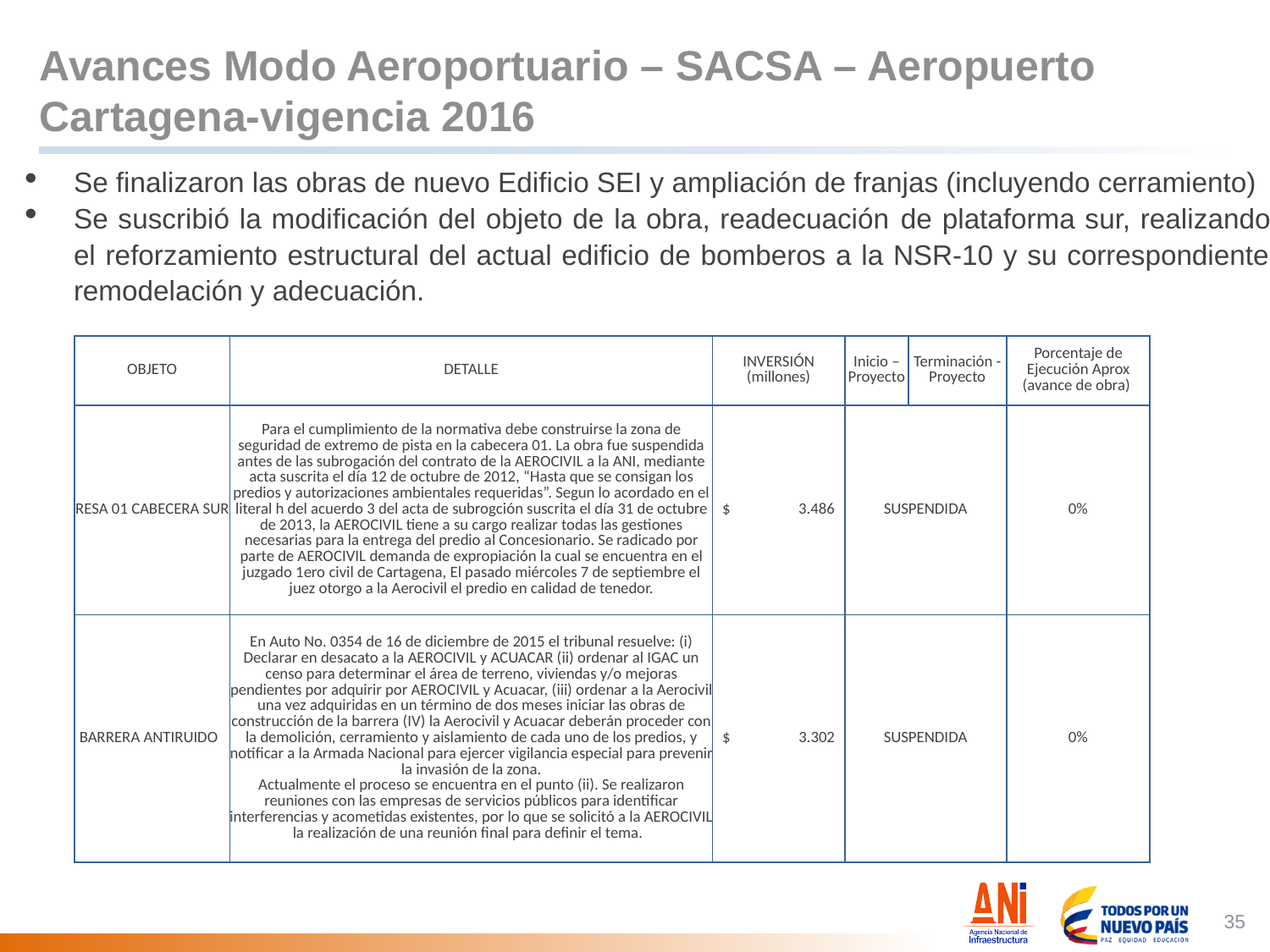

# Avances Modo Aeroportuario – SACSA – Aeropuerto Cartagena-vigencia 2016
Se finalizaron las obras de nuevo Edificio SEI y ampliación de franjas (incluyendo cerramiento)
Se suscribió la modificación del objeto de la obra, readecuación de plataforma sur, realizando el reforzamiento estructural del actual edificio de bomberos a la NSR-10 y su correspondiente remodelación y adecuación.

Vigencia 2016

| OBJETO | DETALLE | INVERSIÓN (millones) | Inicio – Proyecto | Terminación - Proyecto | Porcentaje de Ejecución Aprox (avance de obra) |
| --- | --- | --- | --- | --- | --- |
| RESA 01 CABECERA SUR | Para el cumplimiento de la normativa debe construirse la zona de seguridad de extremo de pista en la cabecera 01. La obra fue suspendida antes de las subrogación del contrato de la AEROCIVIL a la ANI, mediante acta suscrita el día 12 de octubre de 2012, “Hasta que se consigan los predios y autorizaciones ambientales requeridas”. Segun lo acordado en el literal h del acuerdo 3 del acta de subrogción suscrita el día 31 de octubre de 2013, la AEROCIVIL tiene a su cargo realizar todas las gestiones necesarias para la entrega del predio al Concesionario. Se radicado por parte de AEROCIVIL demanda de expropiación la cual se encuentra en el juzgado 1ero civil de Cartagena, El pasado miércoles 7 de septiembre el juez otorgo a la Aerocivil el predio en calidad de tenedor. | $ 3.486 | SUSPENDIDA |  | 0% |
| BARRERA ANTIRUIDO | En Auto No. 0354 de 16 de diciembre de 2015 el tribunal resuelve: (i) Declarar en desacato a la AEROCIVIL y ACUACAR (ii) ordenar al IGAC un censo para determinar el área de terreno, viviendas y/o mejoras pendientes por adquirir por AEROCIVIL y Acuacar, (iii) ordenar a la Aerocivil una vez adquiridas en un término de dos meses iniciar las obras de construcción de la barrera (IV) la Aerocivil y Acuacar deberán proceder con la demolición, cerramiento y aislamiento de cada uno de los predios, y notificar a la Armada Nacional para ejercer vigilancia especial para prevenir la invasión de la zona. Actualmente el proceso se encuentra en el punto (ii). Se realizaron reuniones con las empresas de servicios públicos para identificar interferencias y acometidas existentes, por lo que se solicitó a la AEROCIVIL la realización de una reunión final para definir el tema. | $                   3.302 | SUSPENDIDA |  | 0% |
Presentar un resumen de los logros obtenidos en el periodo enero – abril

Inversiones
Avances en obras
Proyectado en la vigencia
35